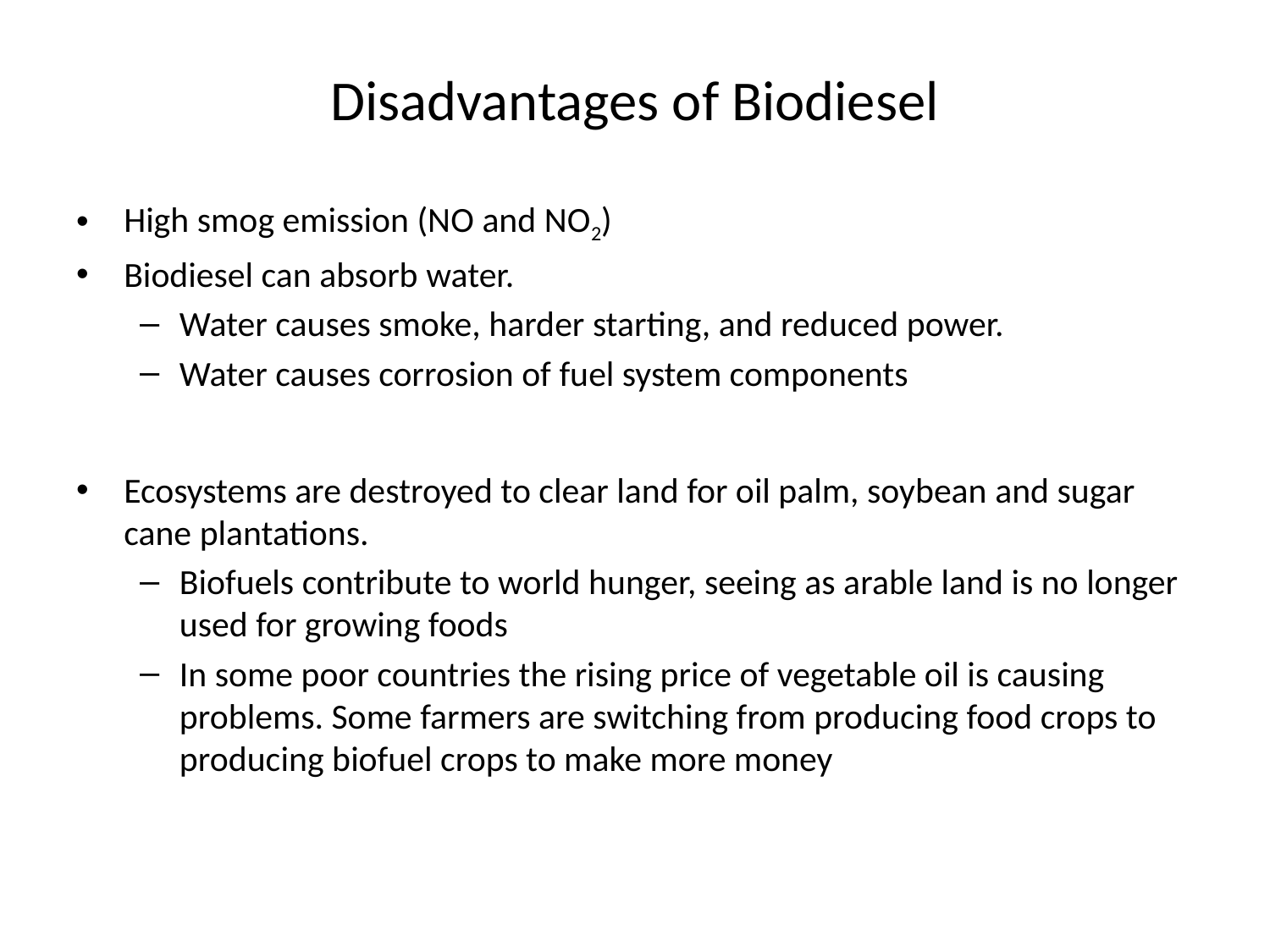

# Disadvantages of Biodiesel
High smog emission (NO and NO2)
Biodiesel can absorb water.
Water causes smoke, harder starting, and reduced power.
Water causes corrosion of fuel system components

Ecosystems are destroyed to clear land for oil palm, soybean and sugar cane plantations.
Biofuels contribute to world hunger, seeing as arable land is no longer used for growing foods
In some poor countries the rising price of vegetable oil is causing problems. Some farmers are switching from producing food crops to producing biofuel crops to make more money